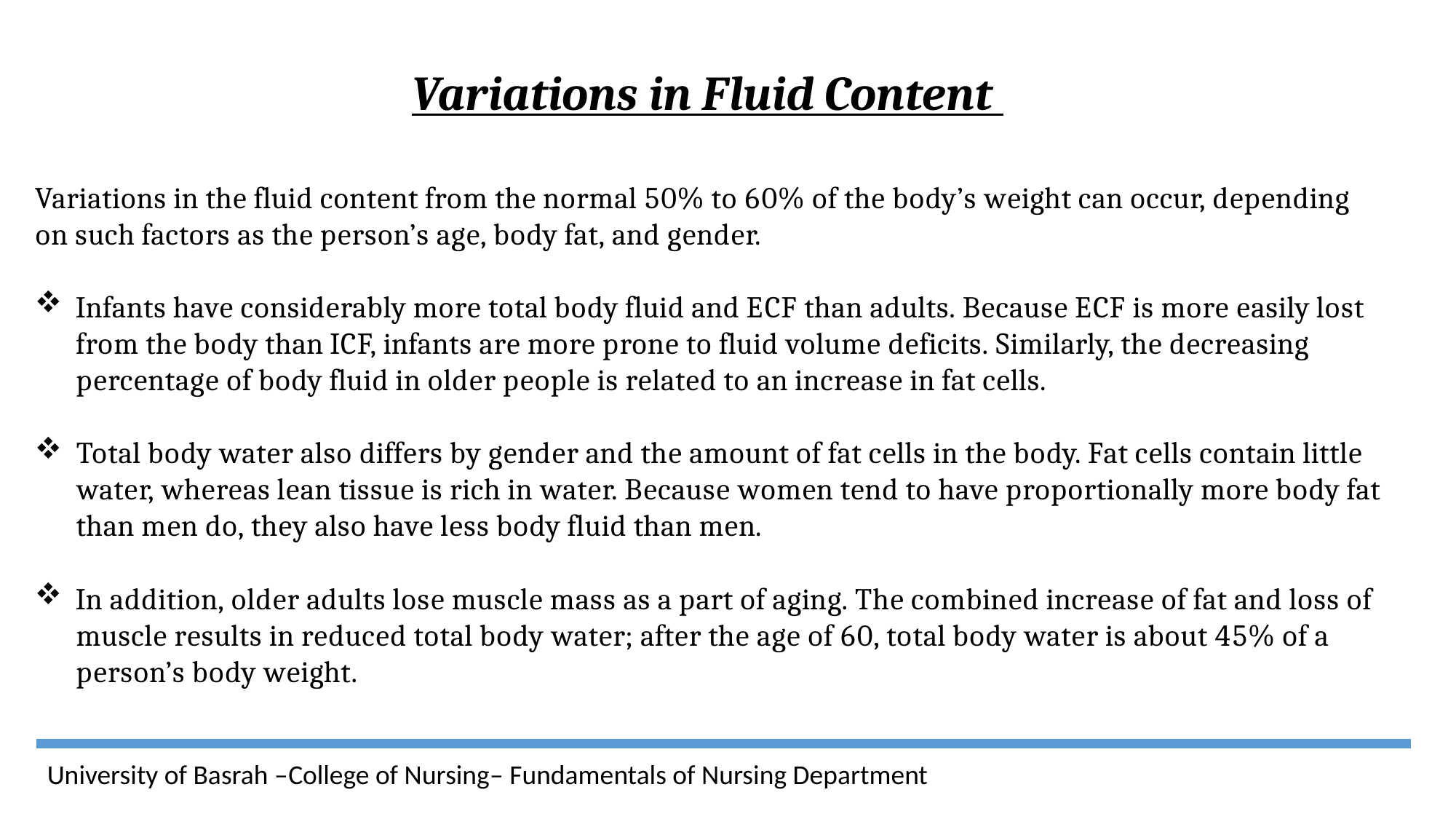

Variations in Fluid Content

Variations in the fluid content from the normal 50% to 60% of the body’s weight can occur, depending on such factors as the person’s age, body fat, and gender.

Infants have considerably more total body fluid and ECF than adults. Because ECF is more easily lost from the body than ICF, infants are more prone to fluid volume deficits. Similarly, the decreasing percentage of body fluid in older people is related to an increase in fat cells.

Total body water also differs by gender and the amount of fat cells in the body. Fat cells contain little water, whereas lean tissue is rich in water. Because women tend to have proportionally more body fat than men do, they also have less body fluid than men.

In addition, older adults lose muscle mass as a part of aging. The combined increase of fat and loss of muscle results in reduced total body water; after the age of 60, total body water is about 45% of a person’s body weight.

University of Basrah –College of Nursing– Fundamentals of Nursing Department